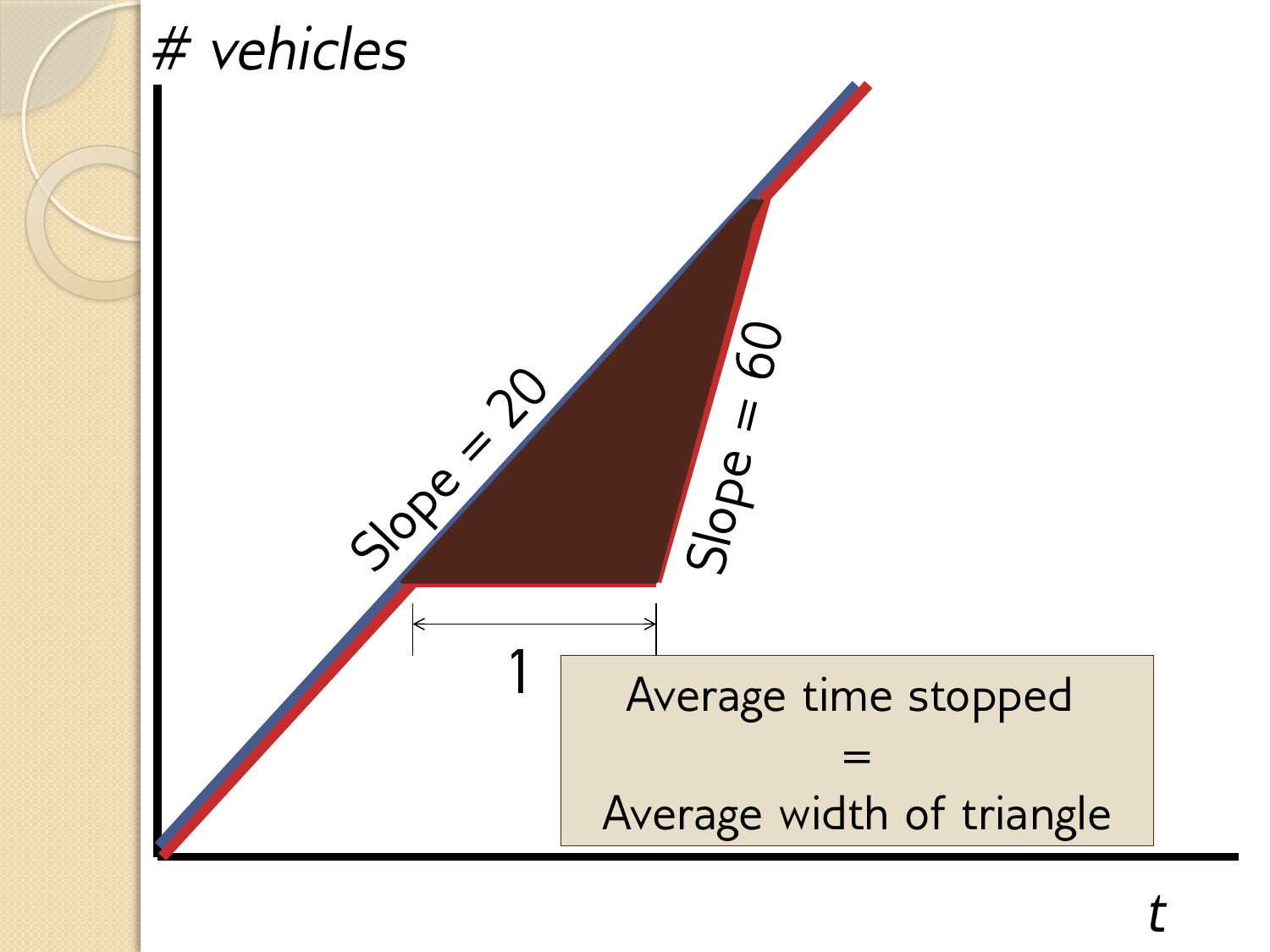

# vehicles
Slope = 60
Slope = 20

1
Average time stopped
=
Average width of triangle
t